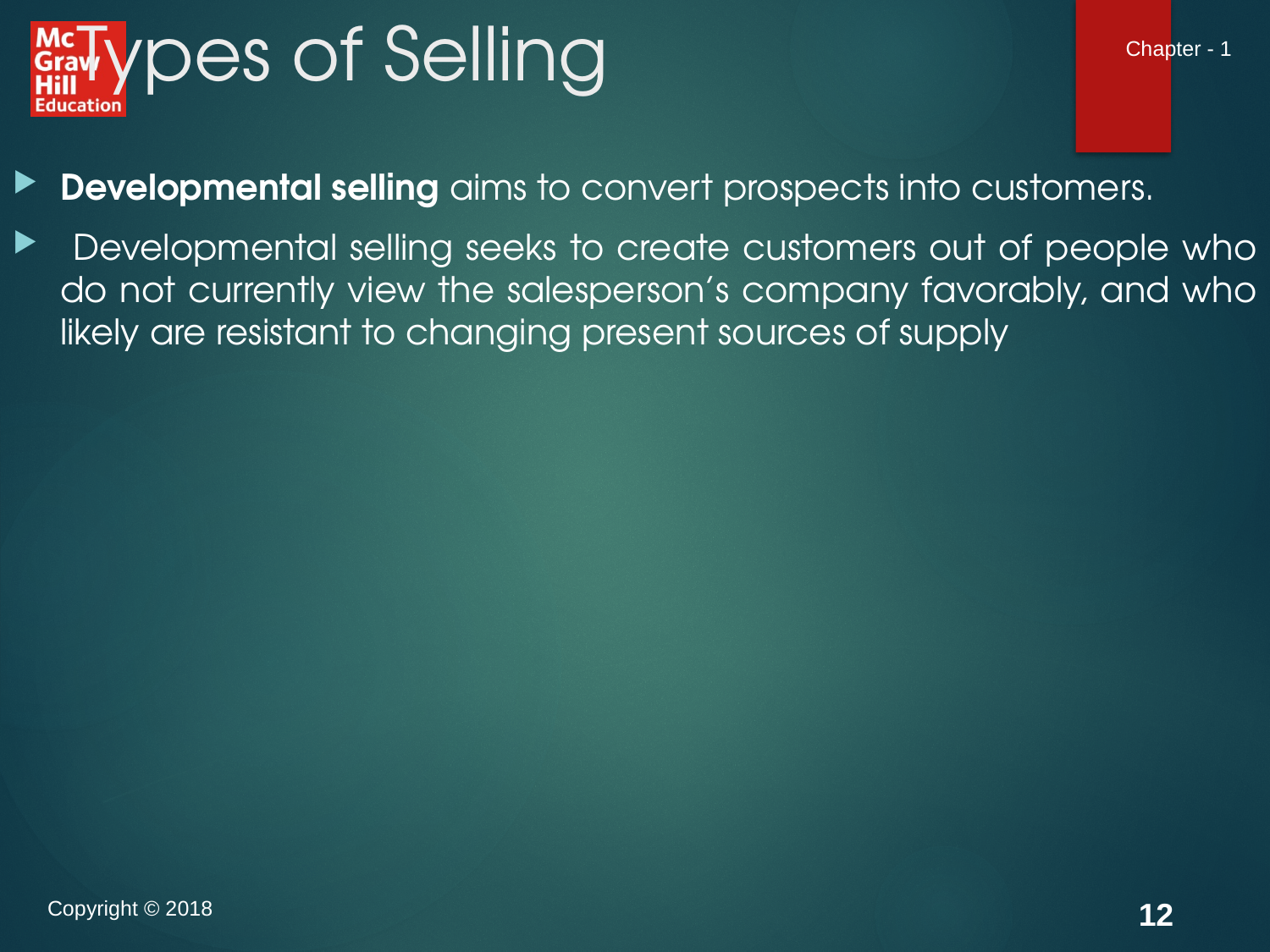

# Types of Selling
Developmental selling aims to convert prospects into customers.
 Developmental selling seeks to create customers out of people who do not currently view the salesperson’s company favorably, and who likely are resistant to changing present sources of supply